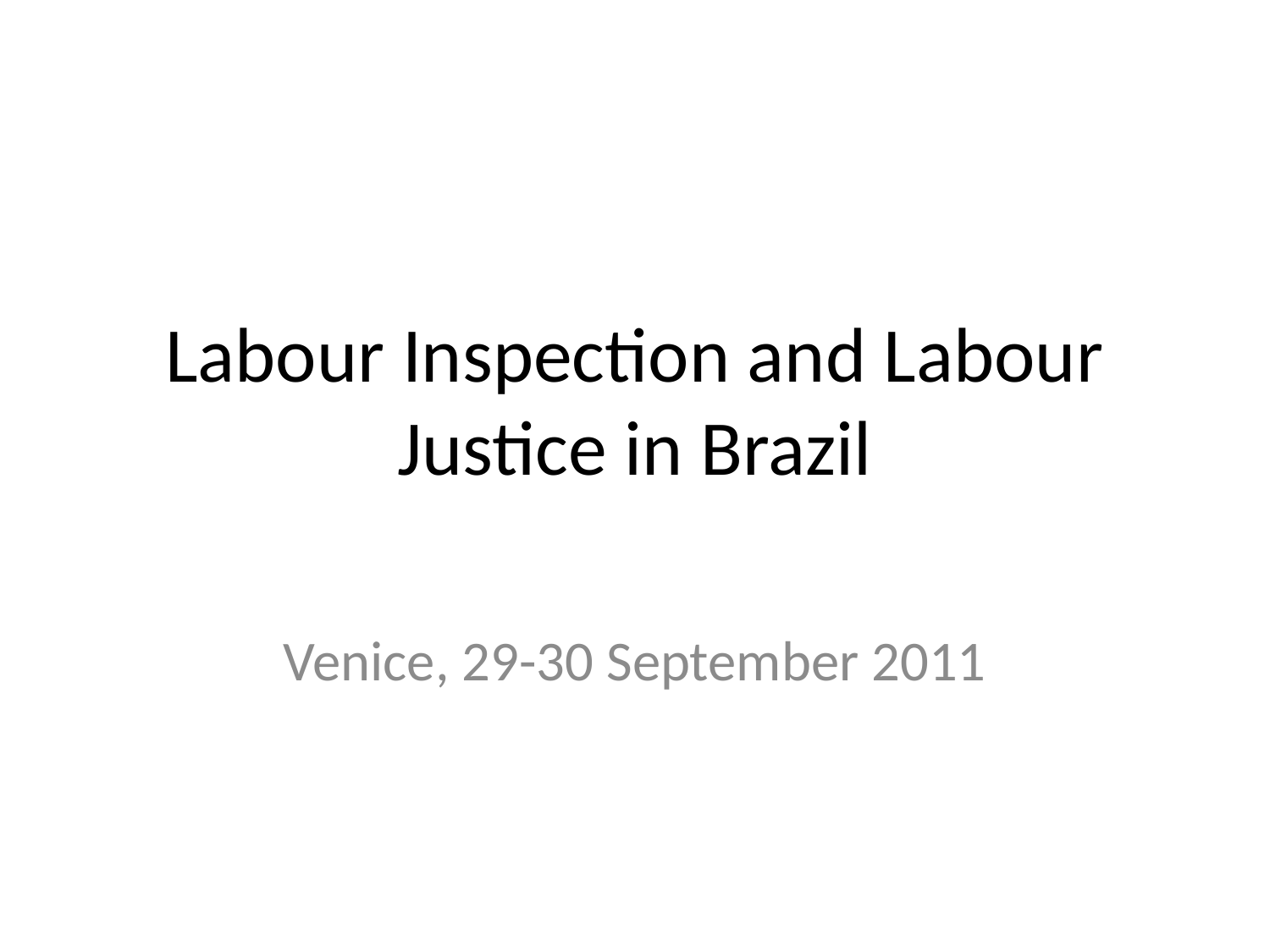

# Labour Inspection and Labour Justice in Brazil

Venice, 29-30 September 2011